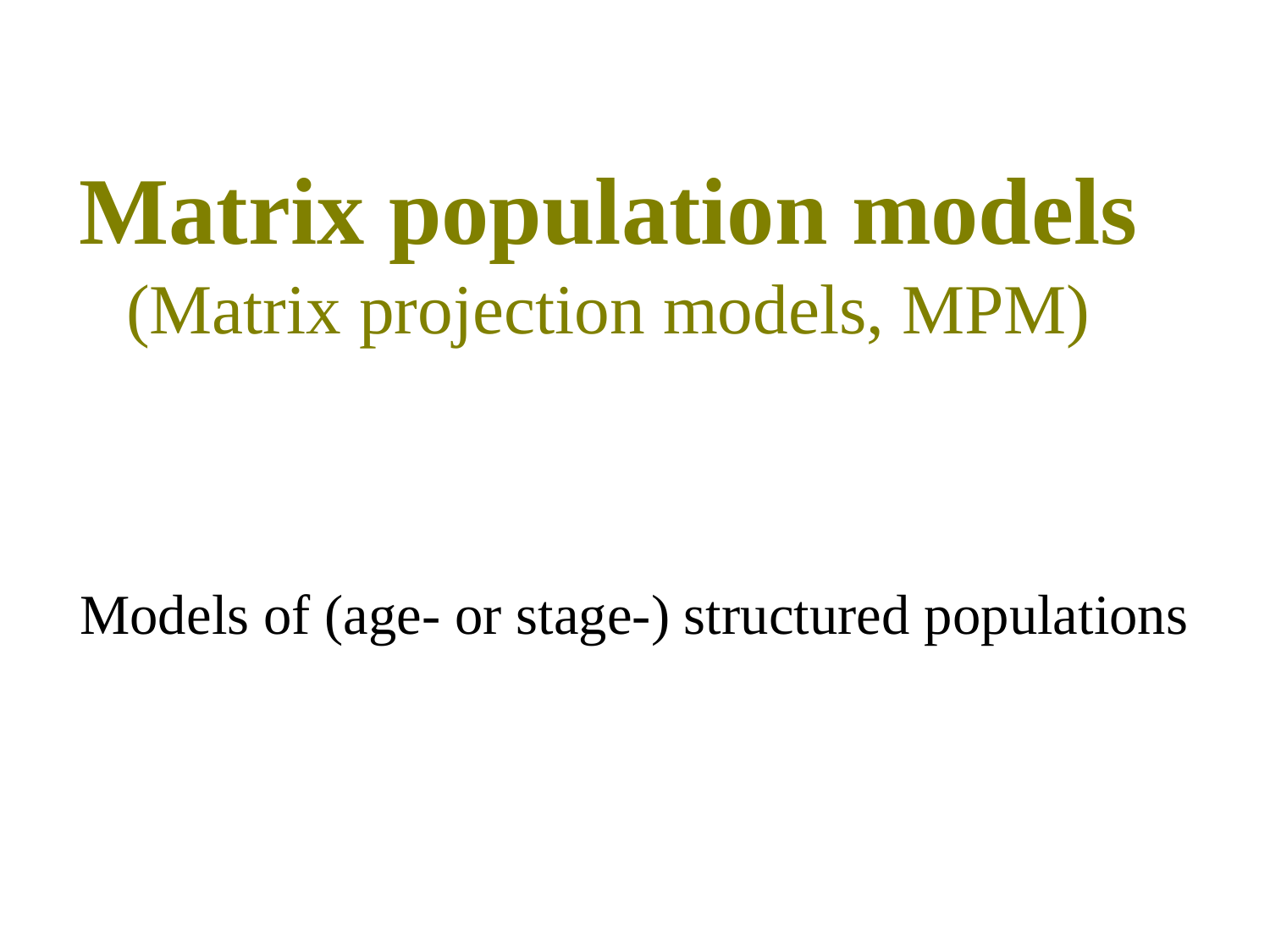

# Matrix population models (Matrix projection models, MPM)
Models of (age- or stage-) structured populations